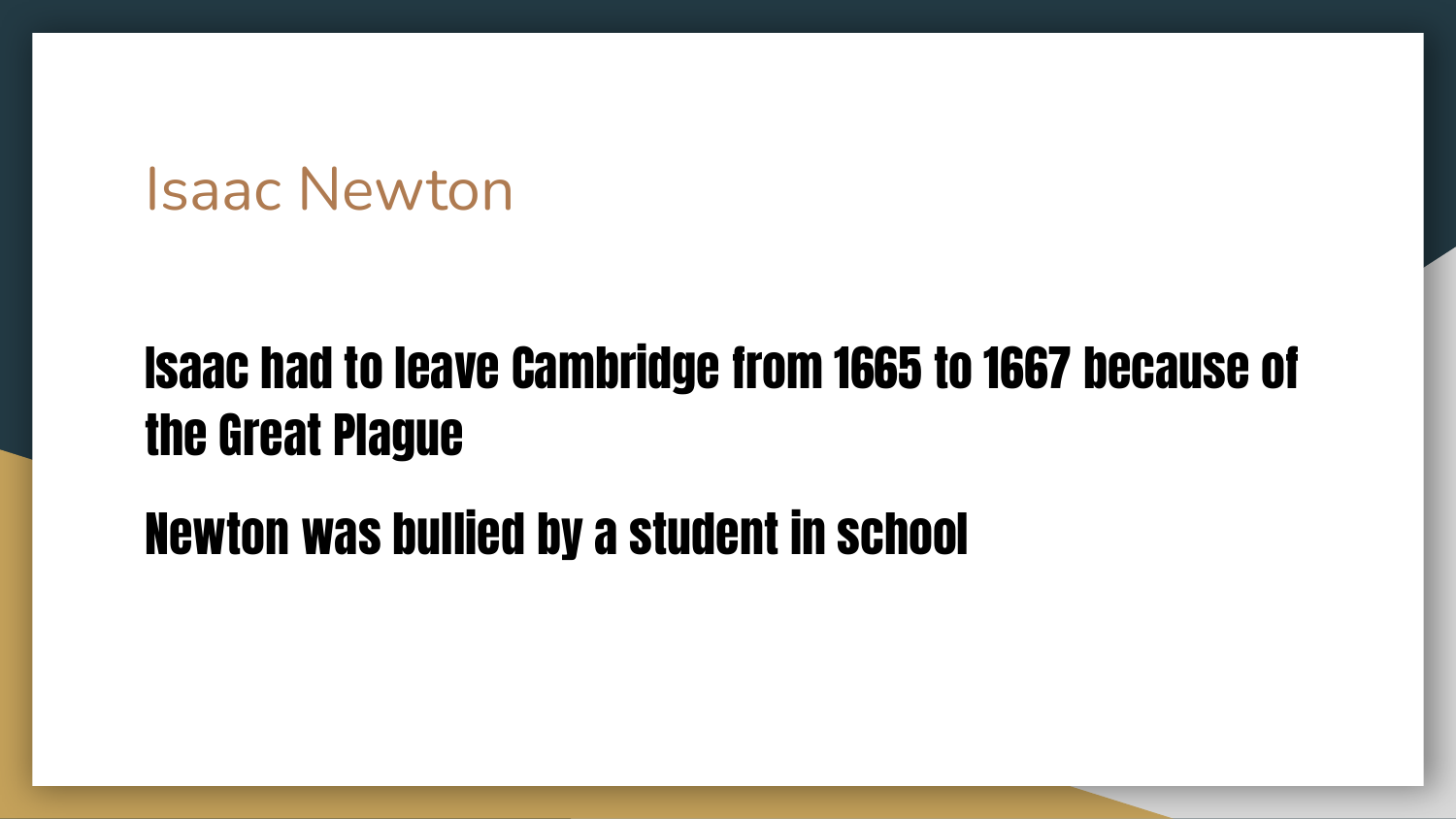

# Isaac Newton
Isaac had to leave Cambridge from 1665 to 1667 because of the Great Plague
Newton was bullied by a student in school